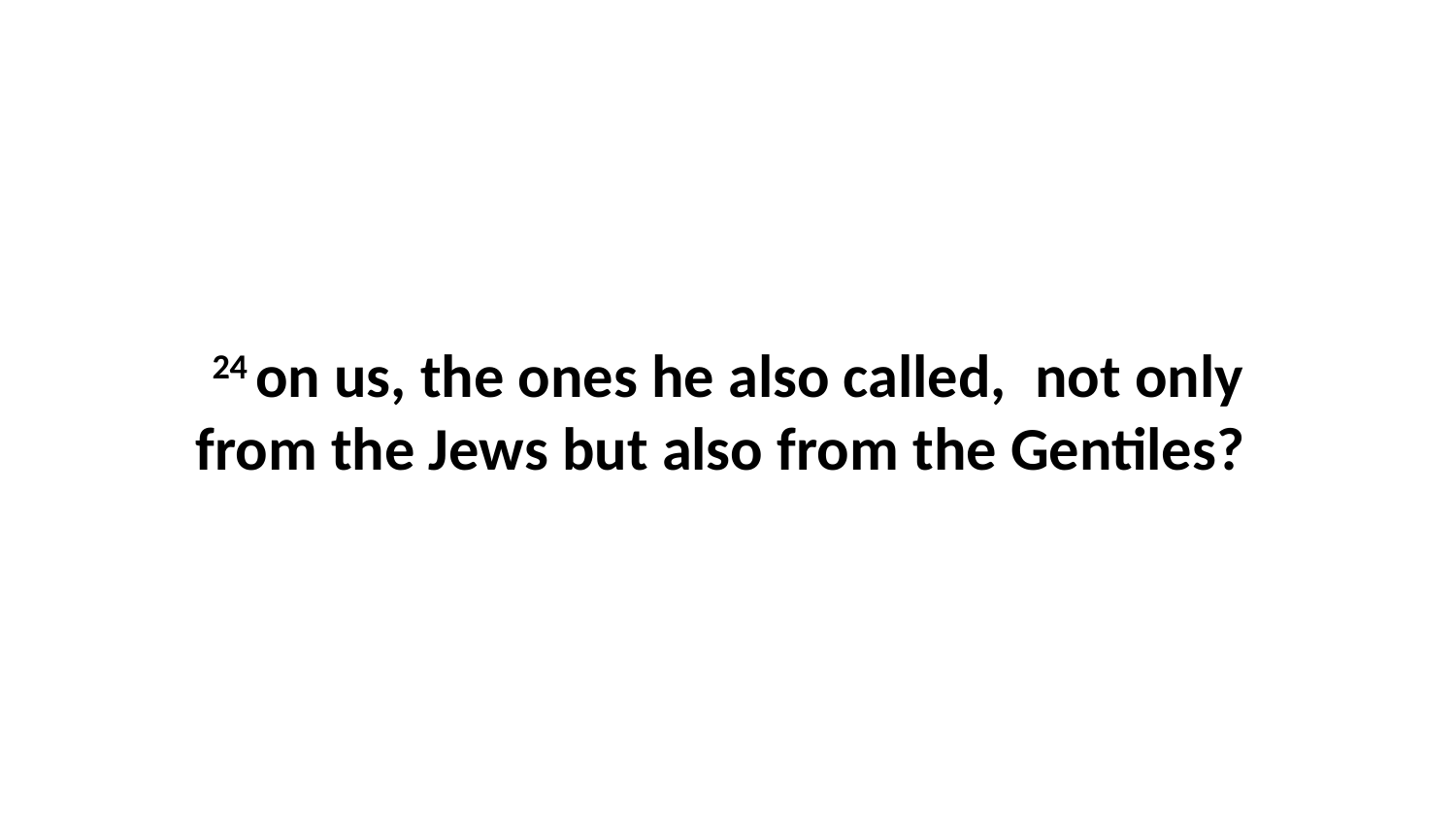

24 on us, the ones he also called,  not only from the Jews but also from the Gentiles?